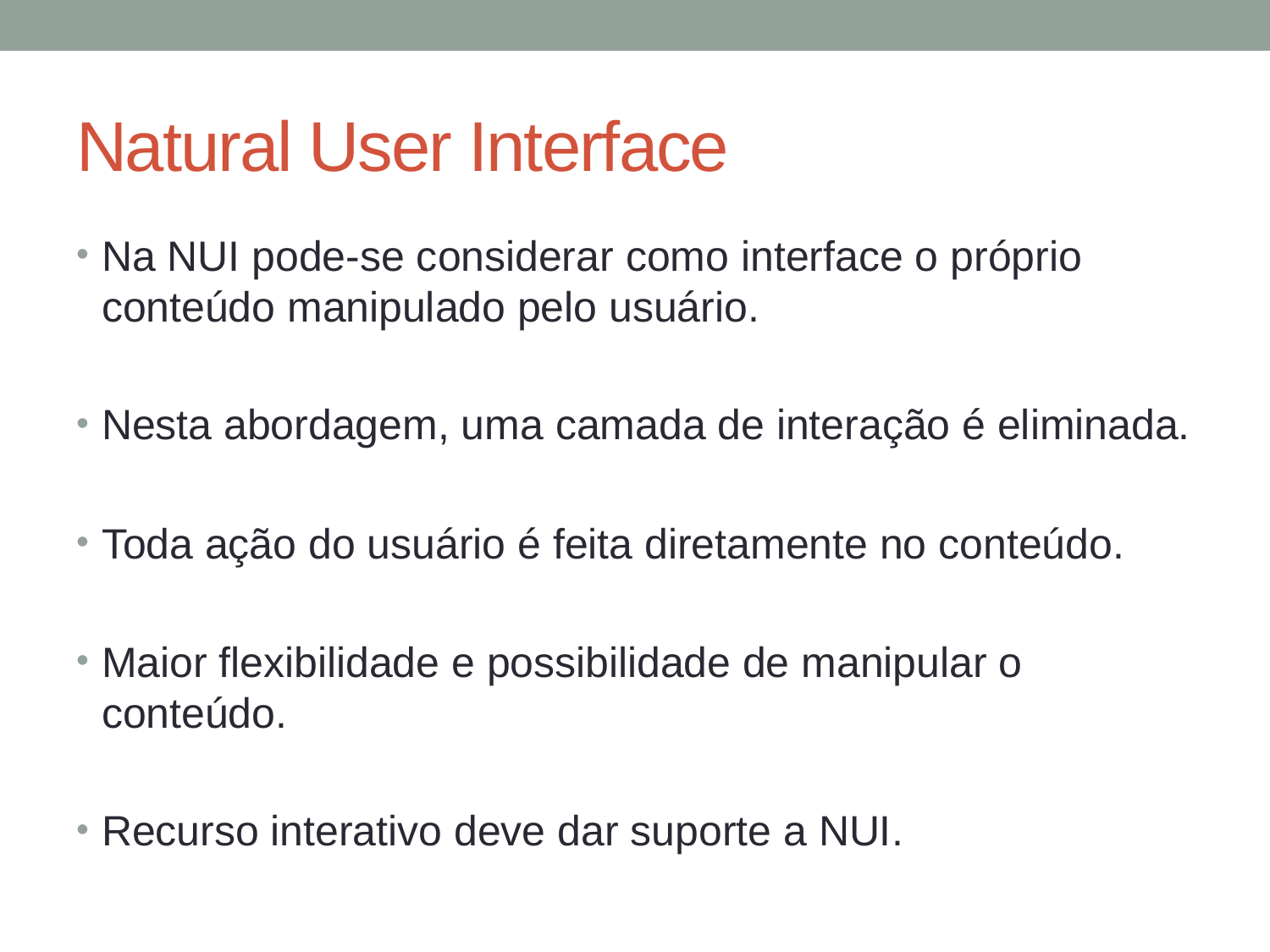

# Natural User Interface
Na NUI pode-se considerar como interface o próprio conteúdo manipulado pelo usuário.

Nesta abordagem, uma camada de interação é eliminada.

Toda ação do usuário é feita diretamente no conteúdo.

Maior flexibilidade e possibilidade de manipular o conteúdo.

Recurso interativo deve dar suporte a NUI.